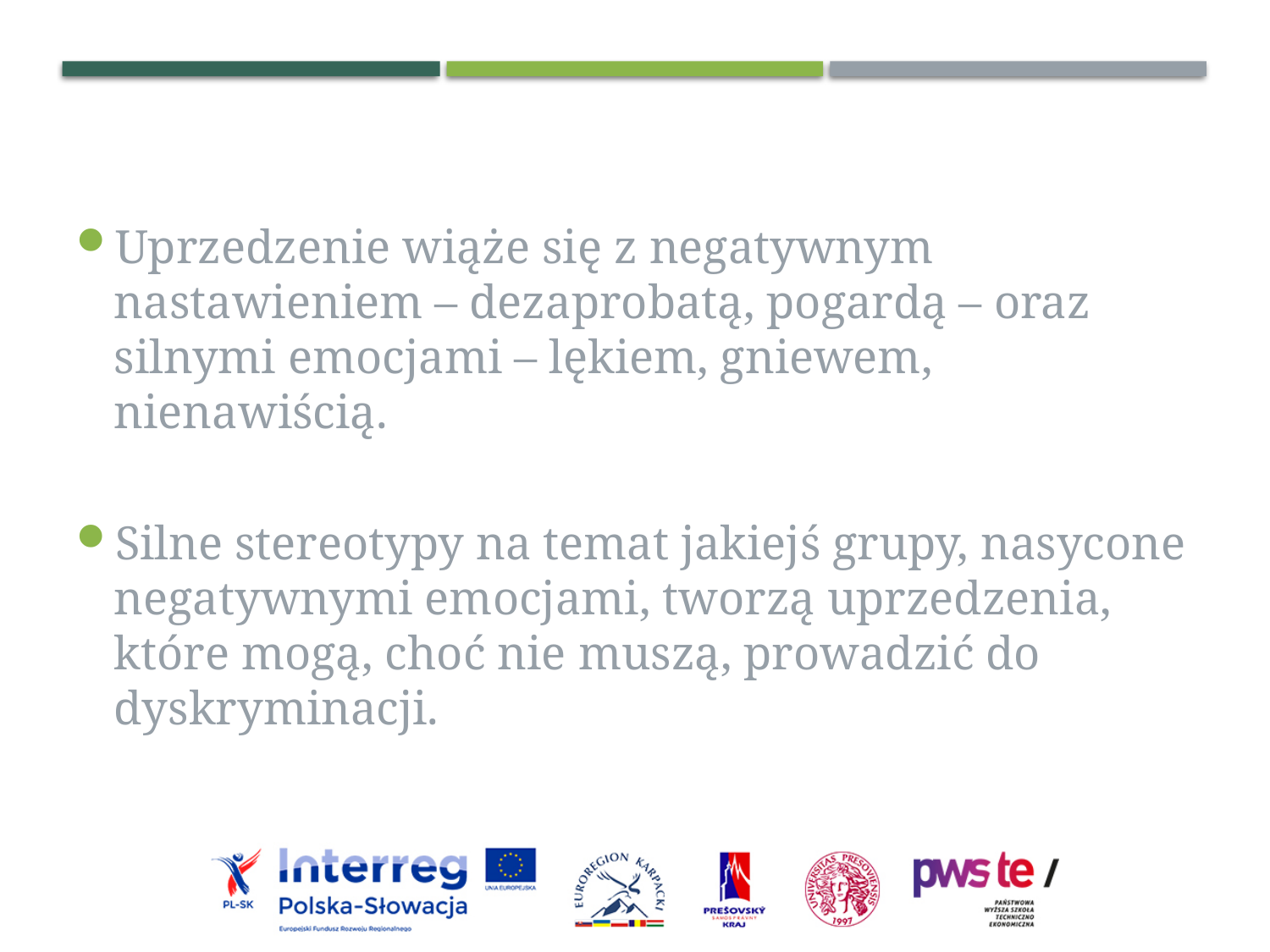

Uprzedzenie wiąże się z negatywnym nastawieniem – dezaprobatą, pogardą – oraz silnymi emocjami – lękiem, gniewem, nienawiścią.

Silne stereotypy na temat jakiejś grupy, nasycone negatywnymi emocjami, tworzą uprzedzenia, które mogą, choć nie muszą, prowadzić do dyskryminacji.